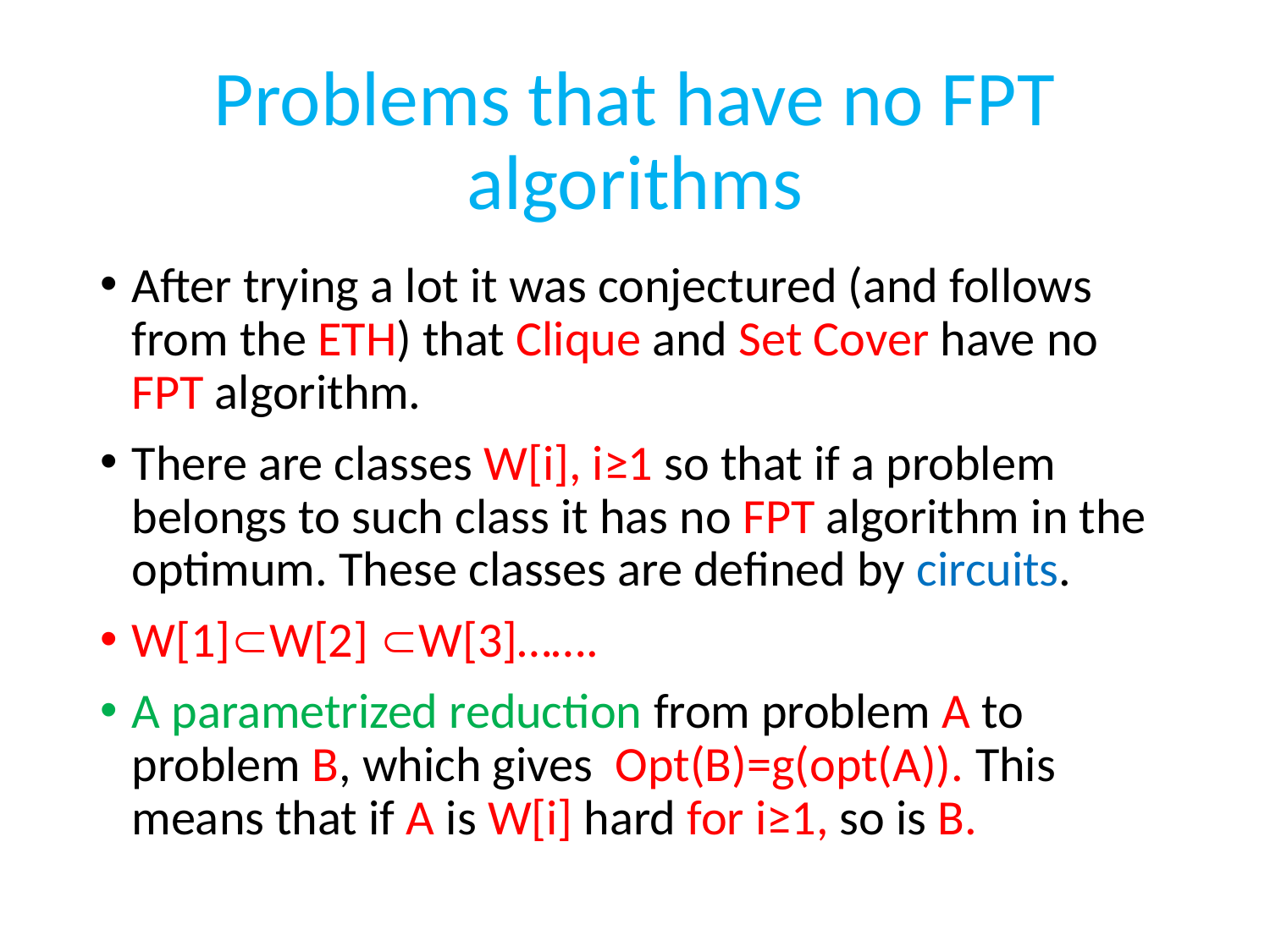

# Problems that have no FPT algorithms
After trying a lot it was conjectured (and follows from the ETH) that Clique and Set Cover have no FPT algorithm.
There are classes W[i], i≥1 so that if a problem belongs to such class it has no FPT algorithm in the optimum. These classes are defined by circuits.
W[1]⊂W[2] ⊂W[3]…….
A parametrized reduction from problem A to problem B, which gives  Opt(B)=g(opt(A)). This means that if A is W[i] hard for i≥1, so is B.